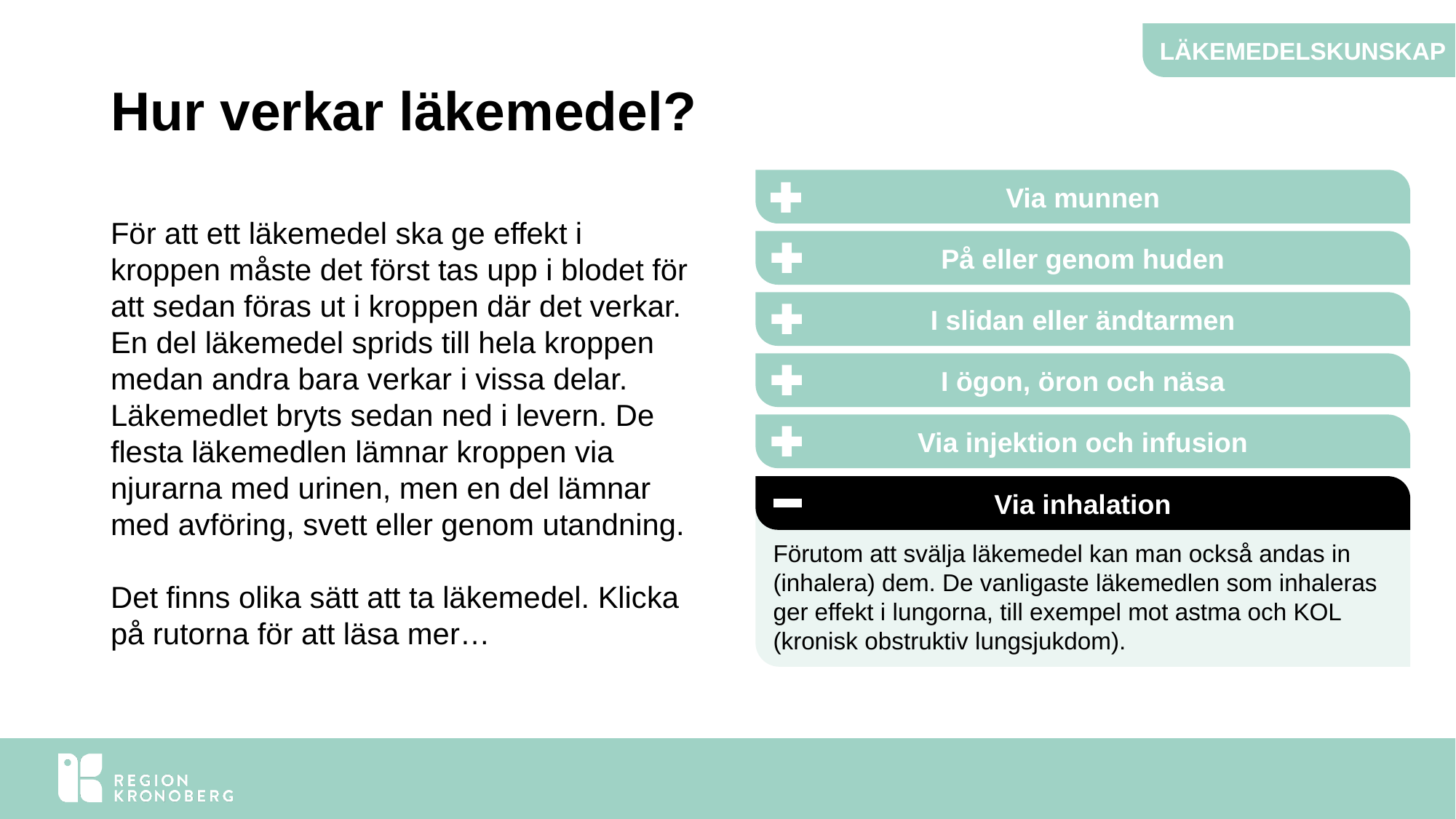

LÄKEMEDELSKUNSKAP
# Hur verkar läkemedel?
Via munnen

För att ett läkemedel ska ge effekt i kroppen måste det först tas upp i blodet för att sedan föras ut i kroppen där det verkar. En del läkemedel sprids till hela kroppen medan andra bara verkar i vissa delar. Läkemedlet bryts sedan ned i levern. De flesta läkemedlen lämnar kroppen via njurarna med urinen, men en del lämnar med avföring, svett eller genom utandning.

Det finns olika sätt att ta läkemedel. Klicka på rutorna för att läsa mer…
På eller genom huden

I slidan eller ändtarmen

I ögon, öron och näsa

Via injektion och infusion

Via inhalation

Förutom att svälja läkemedel kan man också andas in (inhalera) dem. De vanligaste läkemedlen som inhaleras ger effekt i lungorna, till exempel mot astma och KOL (kronisk obstruktiv lungsjukdom).